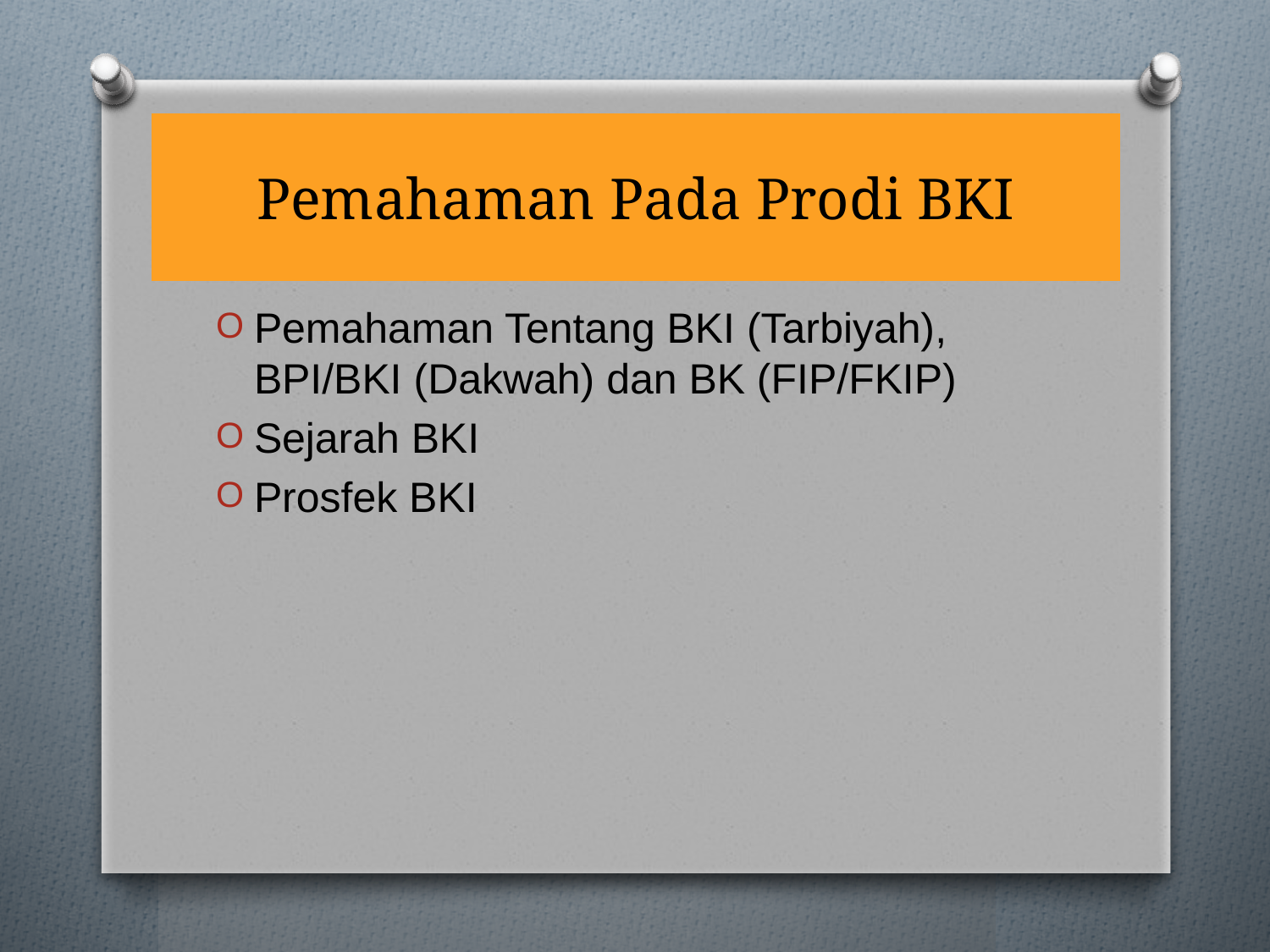

# Pemahaman Pada Prodi BKI
Pemahaman Tentang BKI (Tarbiyah), BPI/BKI (Dakwah) dan BK (FIP/FKIP)
Sejarah BKI
Prosfek BKI